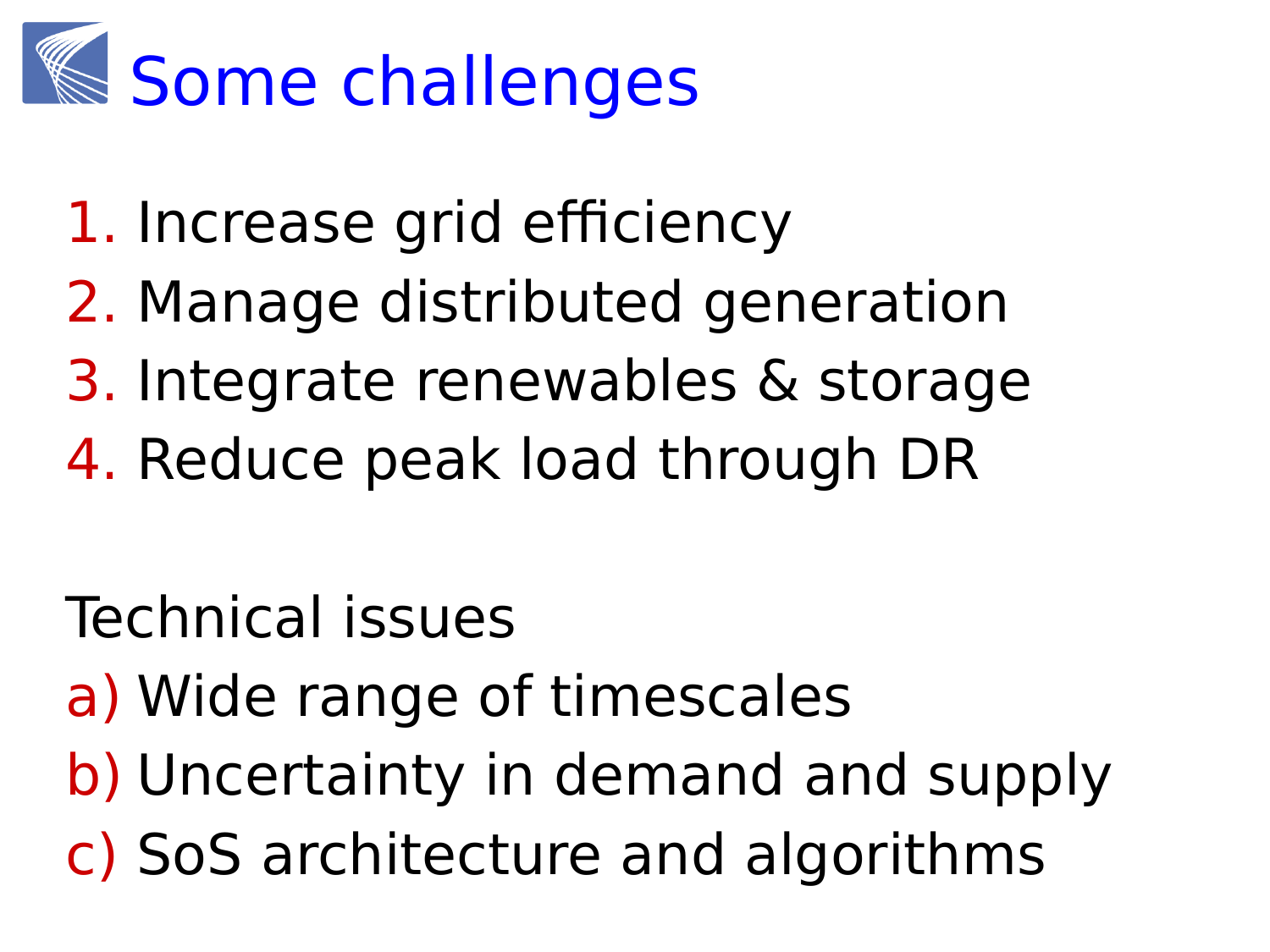

# Some challenges
Increase grid efficiency
Manage distributed generation
Integrate renewables & storage
Reduce peak load through DR

Technical issues
Wide range of timescales
Uncertainty in demand and supply
SoS architecture and algorithms